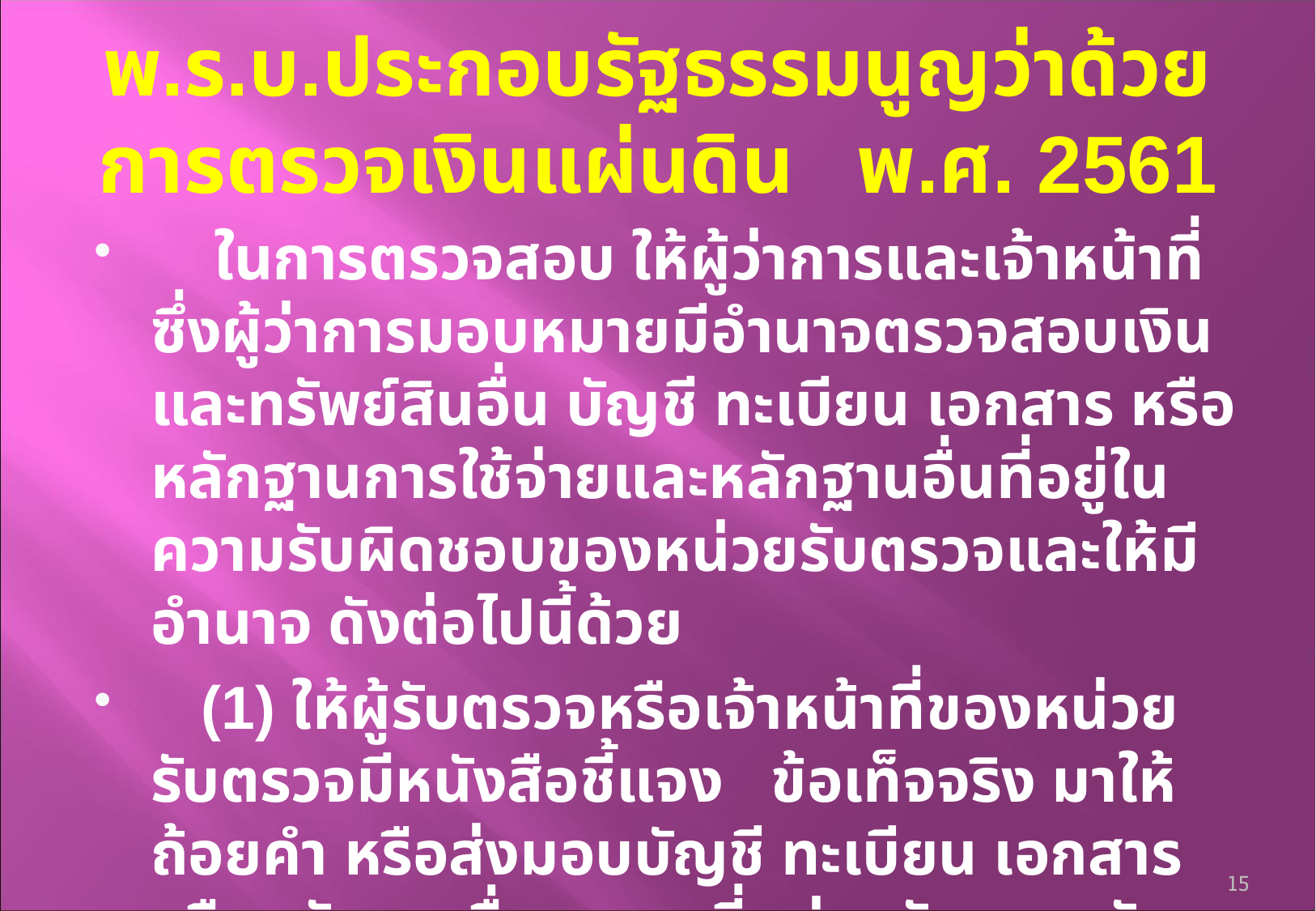

# พ.ร.บ.ประกอบรัฐธรรมนูญว่าด้วยการตรวจเงินแผ่นดิน   พ.ศ. 2561
    ในการตรวจสอบ ให้ผู้ว่าการและเจ้าหน้าที่ซึ่งผู้ว่าการมอบหมายมีอำนาจตรวจสอบเงินและทรัพย์สินอื่น บัญชี ทะเบียน เอกสาร หรือหลักฐานการใช้จ่ายและหลักฐานอื่นที่อยู่ในความรับผิดชอบของหน่วยรับตรวจและให้มีอำนาจ ดังต่อไปนี้ด้วย
   (1) ให้ผู้รับตรวจหรือเจ้าหน้าที่ของหน่วยรับตรวจมีหนังสือชี้แจง   ข้อเท็จจริง มาให้ถ้อยคำ หรือส่งมอบบัญชี ทะเบียน เอกสาร หรือหลักฐานอื่นบรรดาที่หน่วยรับตรวจจัดทำขึ้นหรือมีไว้ในครอบครองเพื่อประโยชน์ในการตรวจสอบ
15